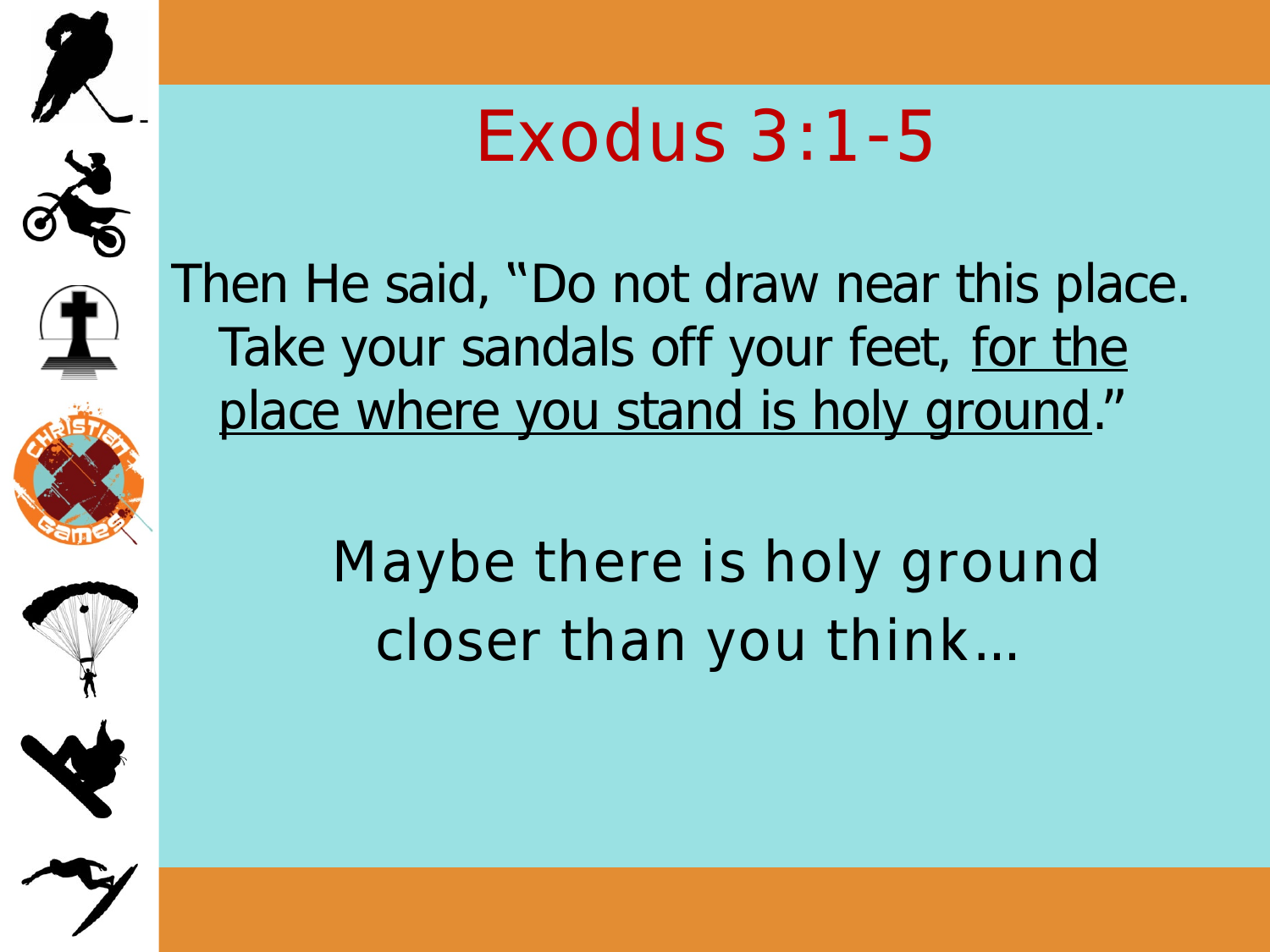

# Exodus 3:1-5
Then He said, “Do not draw near this place. Take your sandals off your feet, for the place where you stand is holy ground.”

	Maybe there is holy ground
closer than you think…